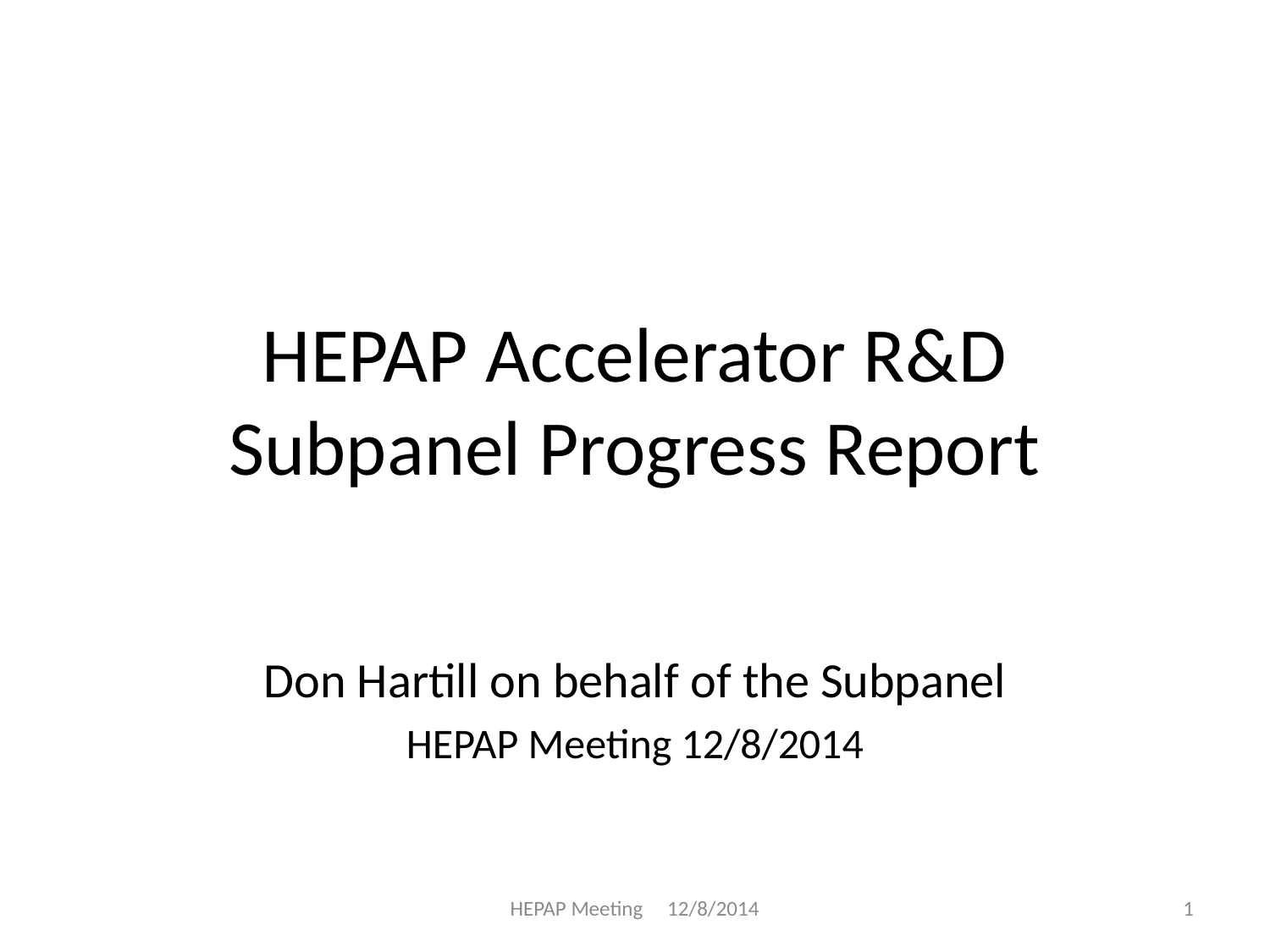

# HEPAP Accelerator R&D Subpanel Progress Report
Don Hartill on behalf of the Subpanel
HEPAP Meeting 12/8/2014
HEPAP Meeting     12/8/2014
1